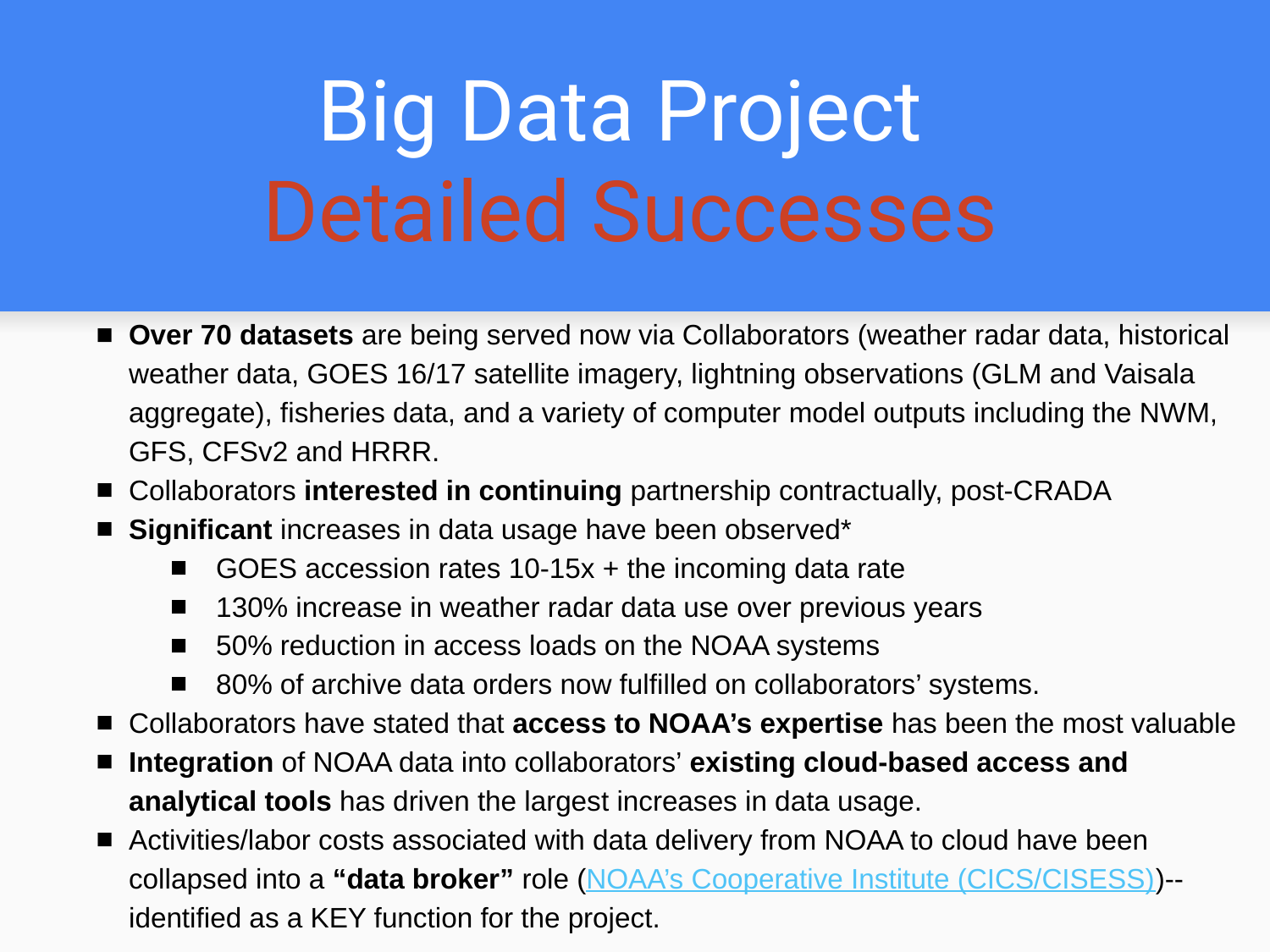

# Big Data Project
Detailed Successes
Over 70 datasets are being served now via Collaborators (weather radar data, historical weather data, GOES 16/17 satellite imagery, lightning observations (GLM and Vaisala aggregate), fisheries data, and a variety of computer model outputs including the NWM, GFS, CFSv2 and HRRR.
Collaborators interested in continuing partnership contractually, post-CRADA
Significant increases in data usage have been observed*
GOES accession rates 10-15x + the incoming data rate
130% increase in weather radar data use over previous years
50% reduction in access loads on the NOAA systems
80% of archive data orders now fulfilled on collaborators’ systems.
Collaborators have stated that access to NOAA’s expertise has been the most valuable
Integration of NOAA data into collaborators’ existing cloud-based access and analytical tools has driven the largest increases in data usage.
Activities/labor costs associated with data delivery from NOAA to cloud have been collapsed into a “data broker” role (NOAA’s Cooperative Institute (CICS/CISESS))--identified as a KEY function for the project.